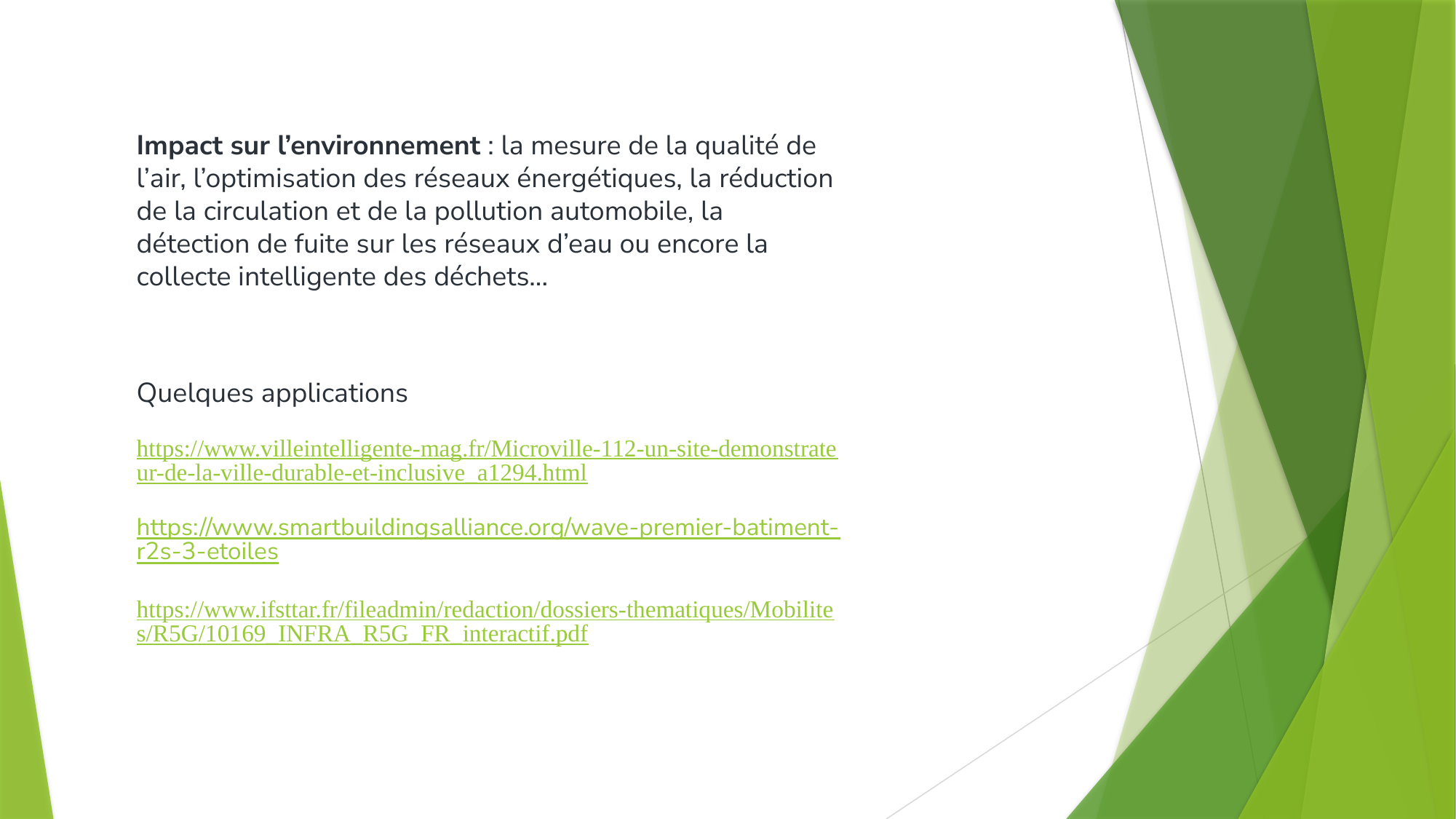

Impact sur l’environnement : la mesure de la qualité de l’air, l’optimisation des réseaux énergétiques, la réduction de la circulation et de la pollution automobile, la détection de fuite sur les réseaux d’eau ou encore la collecte intelligente des déchets...

Quelques applications
https://www.villeintelligente-mag.fr/Microville-112-un-site-demonstrateur-de-la-ville-durable-et-inclusive_a1294.html
https://www.smartbuildingsalliance.org/wave-premier-batiment-r2s-3-etoiles
https://www.ifsttar.fr/fileadmin/redaction/dossiers-thematiques/Mobilites/R5G/10169_INFRA_R5G_FR_interactif.pdf